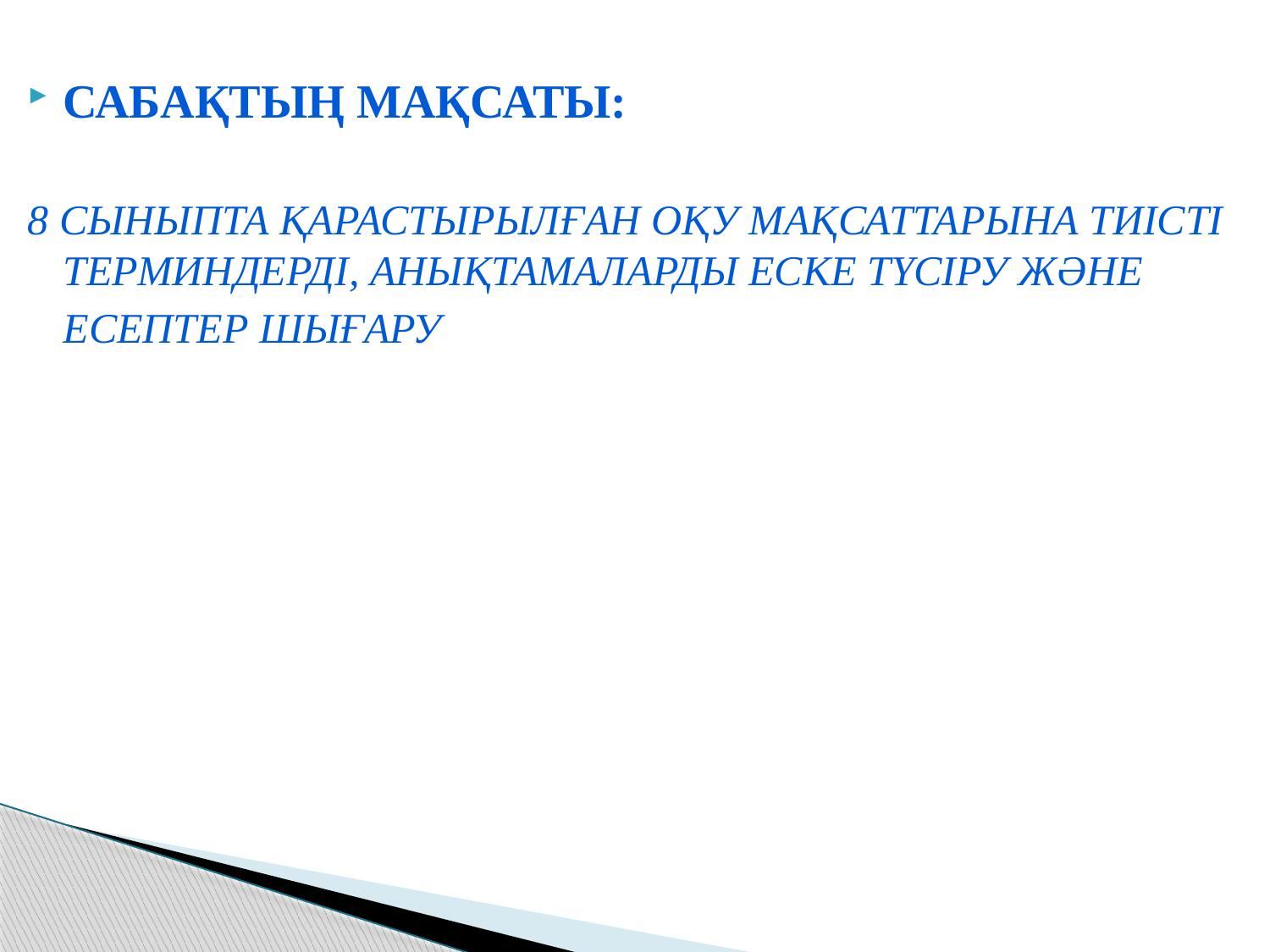

Сабақтың мақсаты:

8 сыныпта қарастырылған оқу мақсаттарына тиісті терминдерді, анықтамаларды еске түсіру және  есептер шығару